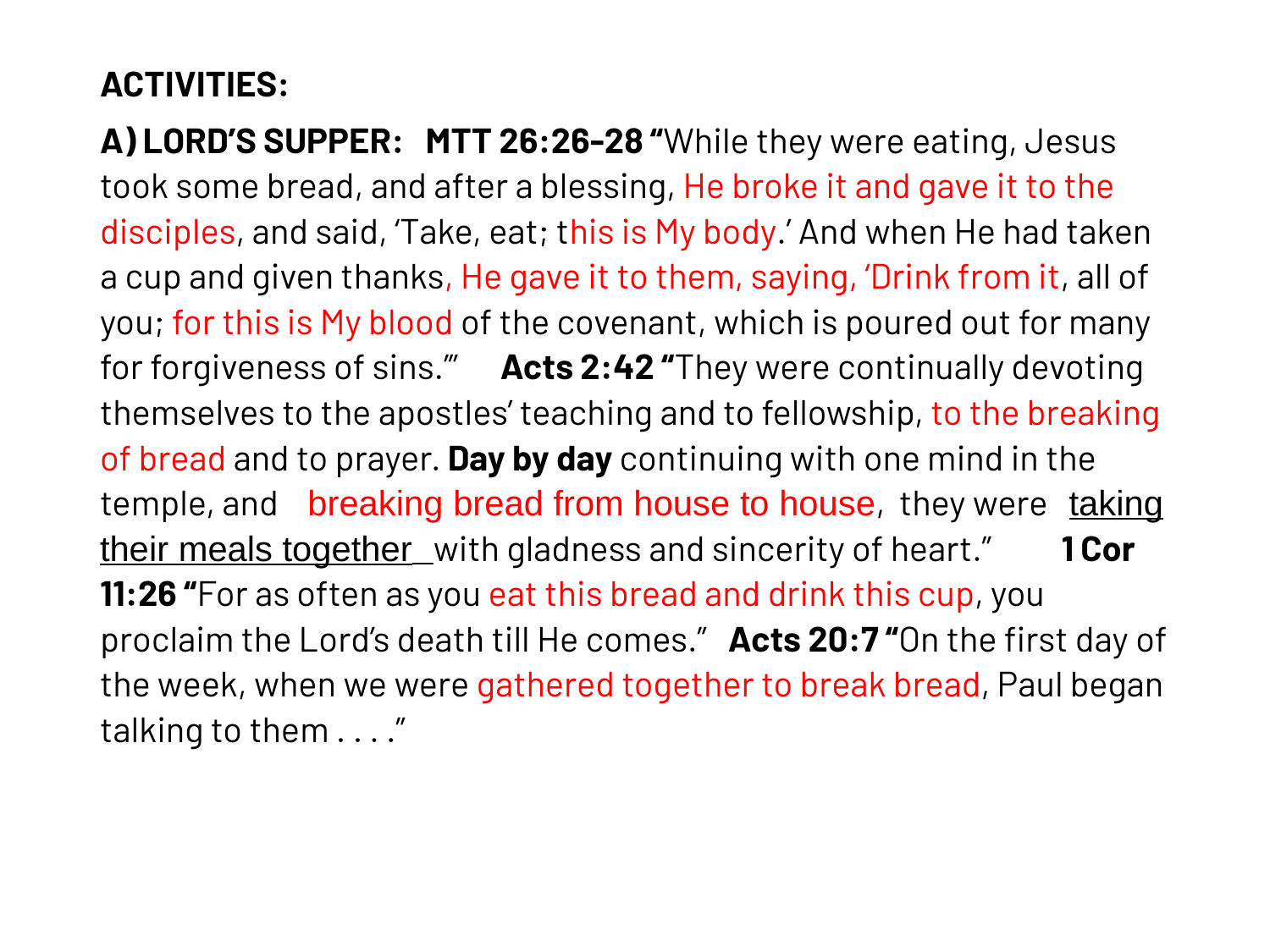

#
ACTIVITIES:
A) LORD’S SUPPER:   MTT 26:26-28 “While they were eating, Jesus took some bread, and after a blessing, He broke it and gave it to the disciples, and said, ‘Take, eat; this is My body.’ And when He had taken a cup and given thanks, He gave it to them, saying, ‘Drink from it, all of you; for this is My blood of the covenant, which is poured out for many for forgiveness of sins.’”      Acts 2:42 “They were continually devoting themselves to the apostles’ teaching and to fellowship, to the breaking of bread and to prayer. Day by day continuing with one mind in the temple, and   breaking bread from house to house,  they were   taking their meals together   with gladness and sincerity of heart.”          1 Cor 11:26 “For as often as you eat this bread and drink this cup, you proclaim the Lord’s death till He comes.”   Acts 20:7 “On the first day of the week, when we were gathered together to break bread, Paul began talking to them . . . .”